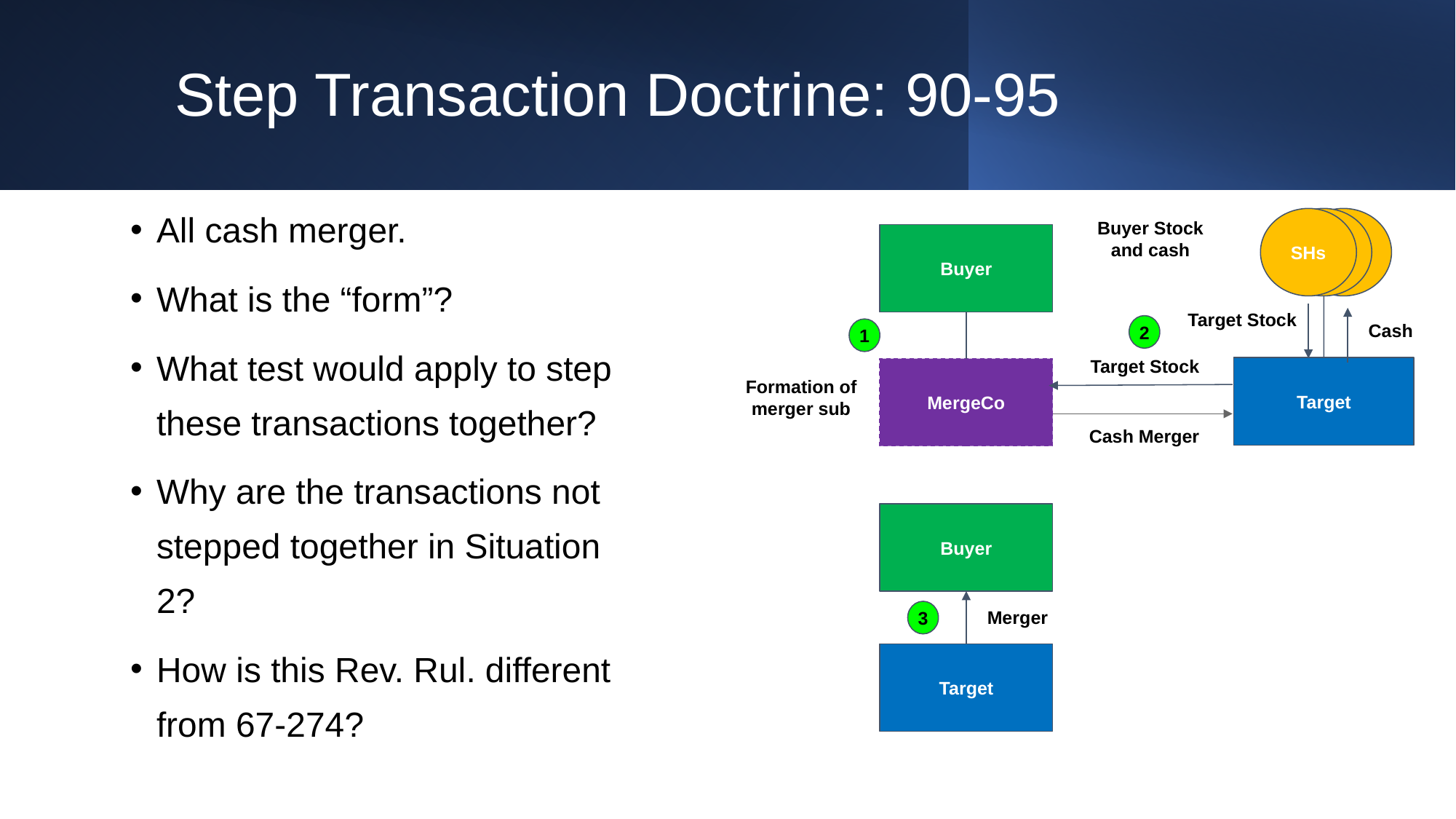

# Step Transaction Doctrine: 90-95
All cash merger.
What is the “form”?
What test would apply to step these transactions together?
Why are the transactions not stepped together in Situation 2?
How is this Rev. Rul. different from 67-274?

Buyer Stock and cash
SHs

Buyer
2
1
Target
MergeCo
Formation of merger sub
Cash Merger
Target Stock
Cash
Target Stock
Buyer
Merger
3
Target